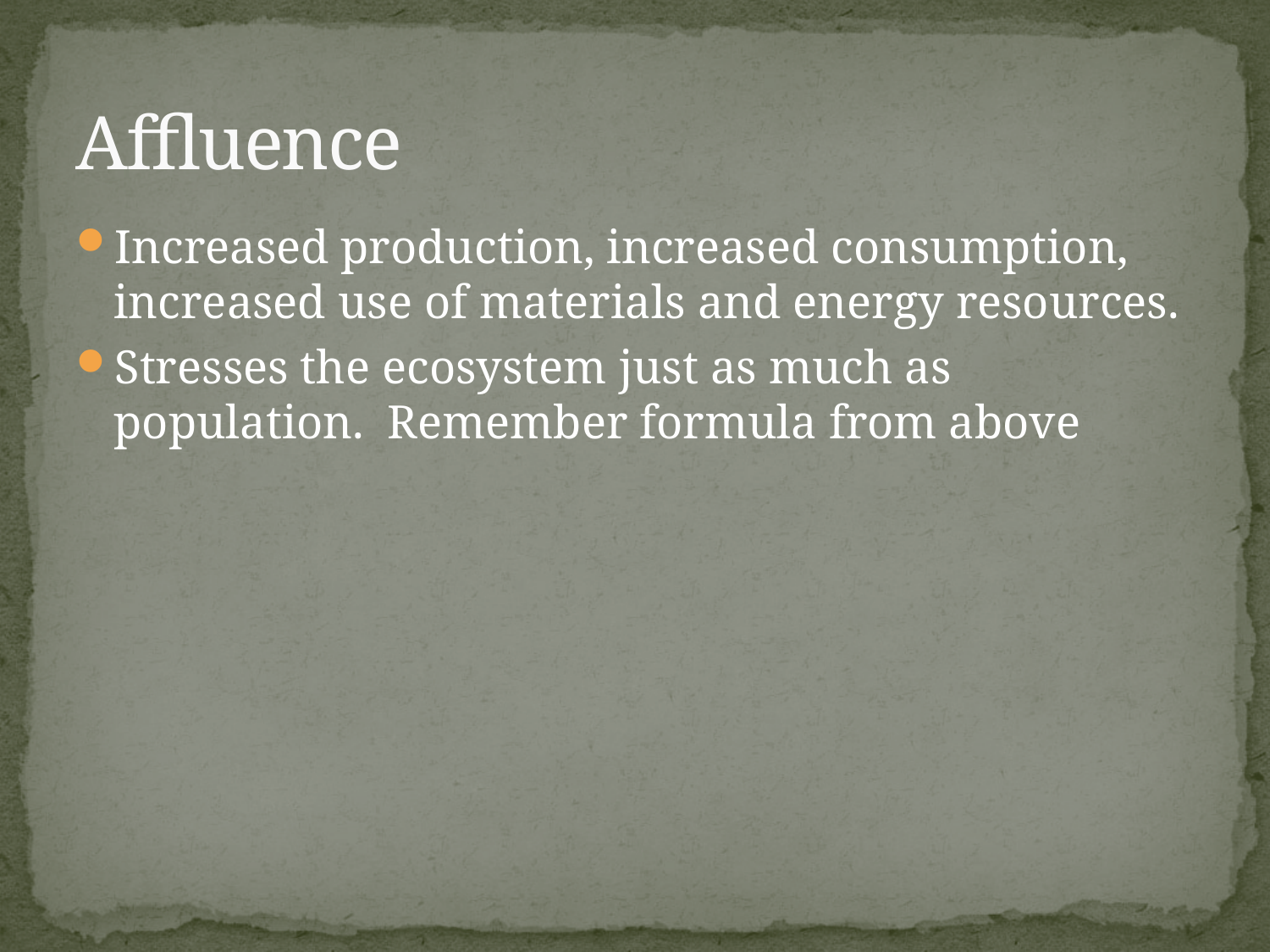

# Affluence
Increased production, increased consumption, increased use of materials and energy resources.
Stresses the ecosystem just as much as population.  Remember formula from above